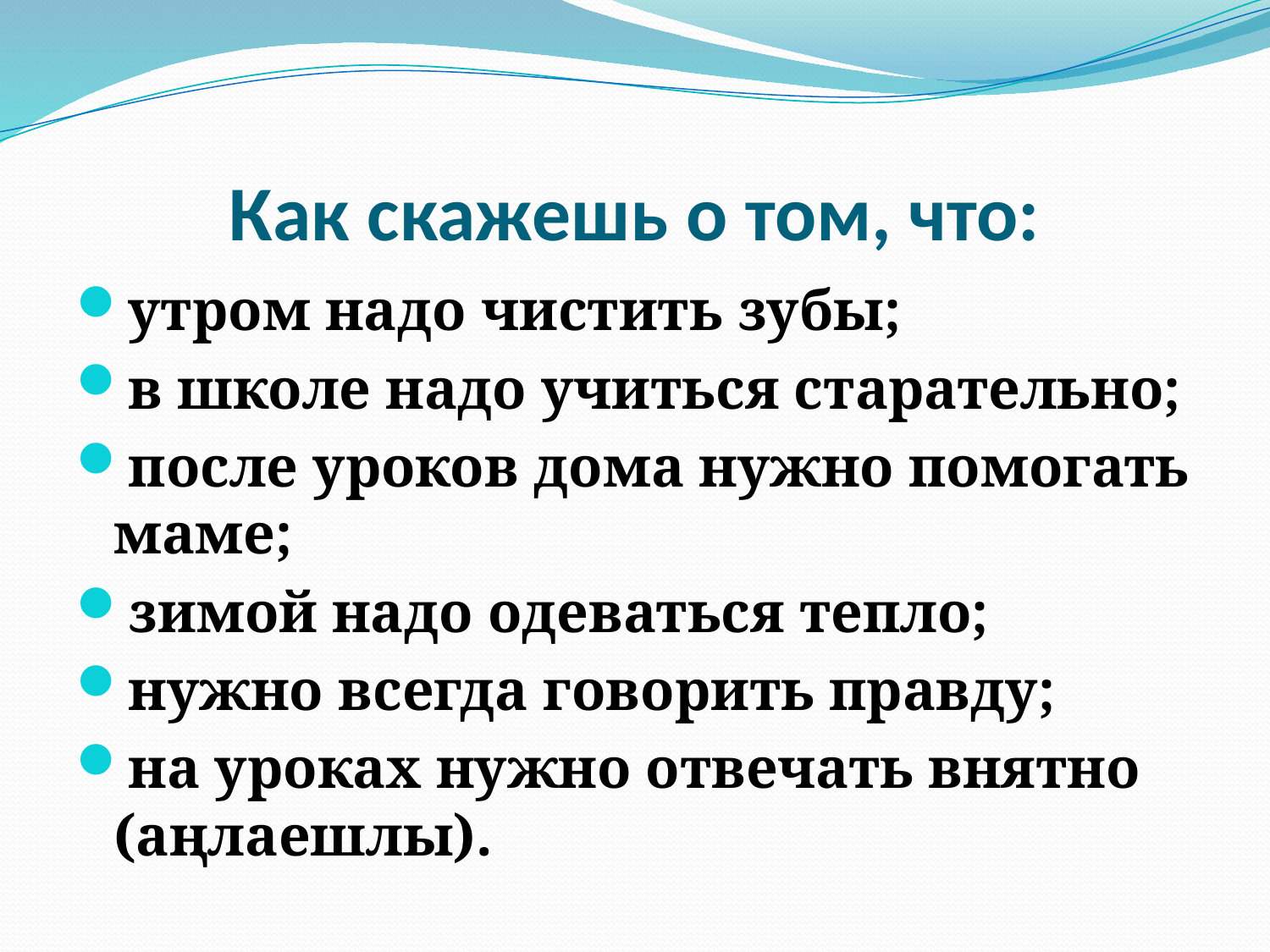

# Как скажешь о том, что:
утром надо чистить зубы;
в школе надо учиться старательно;
после уроков дома нужно помогать маме;
зимой надо одеваться тепло;
нужно всегда говорить правду;
на уроках нужно отвечать внятно (аңлаешлы).